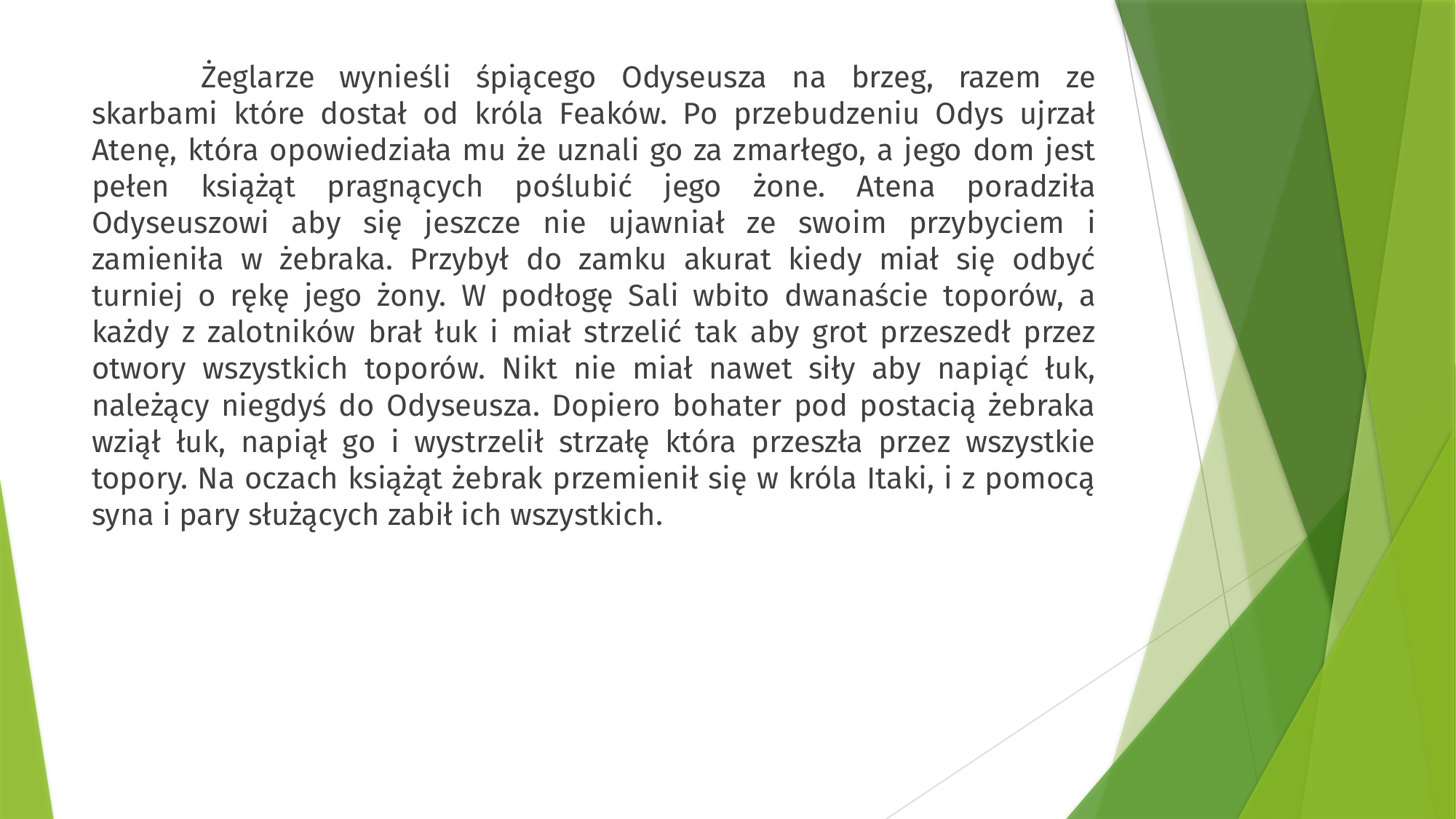

#
	Żeglarze wynieśli śpiącego Odyseusza na brzeg, razem ze skarbami które dostał od króla Feaków. Po przebudzeniu Odys ujrzał Atenę, która opowiedziała mu że uznali go za zmarłego, a jego dom jest pełen książąt pragnących poślubić jego żone. Atena poradziła Odyseuszowi aby się jeszcze nie ujawniał ze swoim przybyciem i zamieniła w żebraka. Przybył do zamku akurat kiedy miał się odbyć turniej o rękę jego żony. W podłogę Sali wbito dwanaście toporów, a każdy z zalotników brał łuk i miał strzelić tak aby grot przeszedł przez otwory wszystkich toporów. Nikt nie miał nawet siły aby napiąć łuk, należący niegdyś do Odyseusza. Dopiero bohater pod postacią żebraka wziął łuk, napiął go i wystrzelił strzałę która przeszła przez wszystkie topory. Na oczach książąt żebrak przemienił się w króla Itaki, i z pomocą syna i pary służących zabił ich wszystkich.